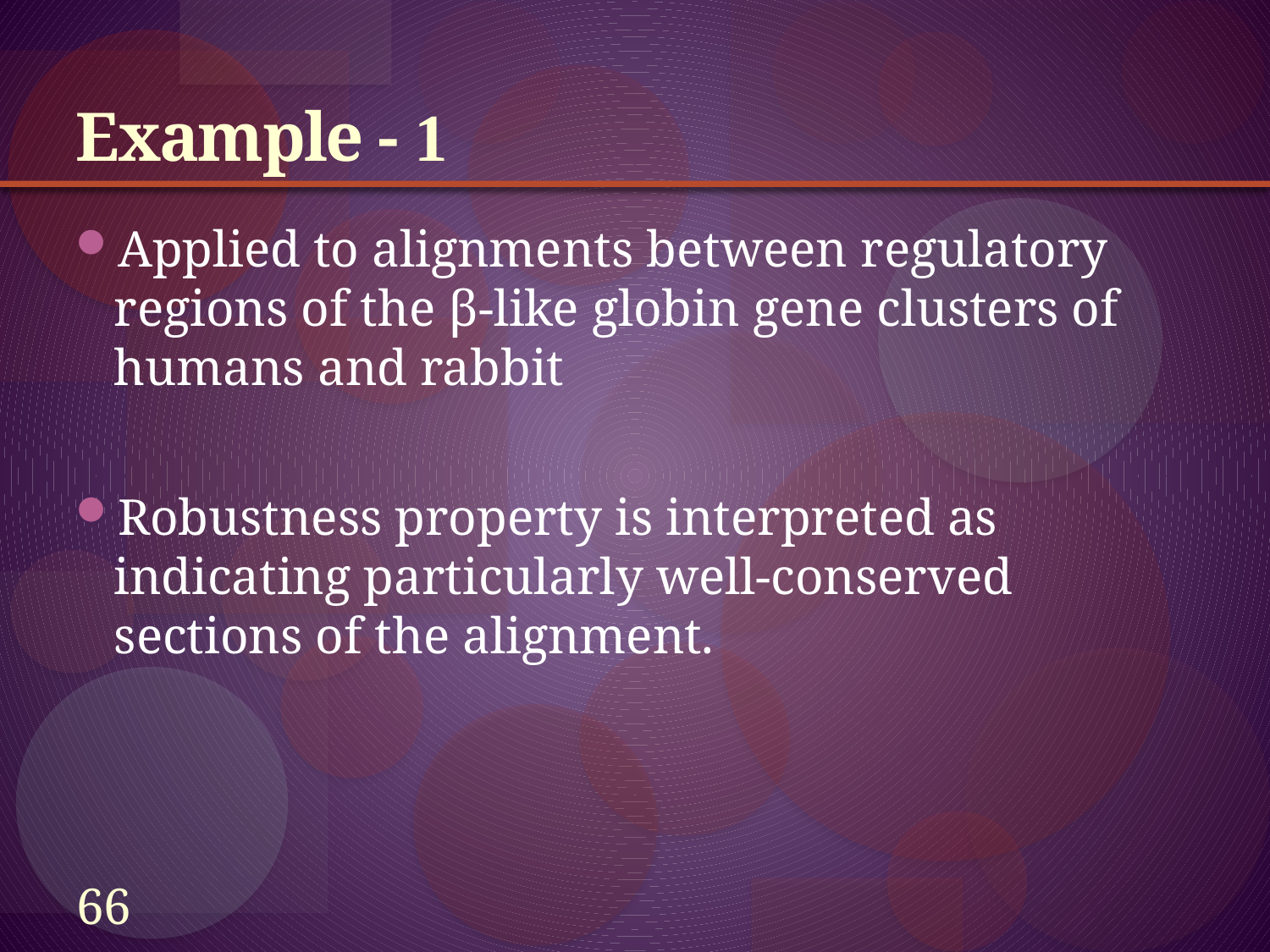

# Example - 1
Applied to alignments between regulatory regions of the β-like globin gene clusters of humans and rabbit

Robustness property is interpreted as indicating particularly well-conserved sections of the alignment.
66